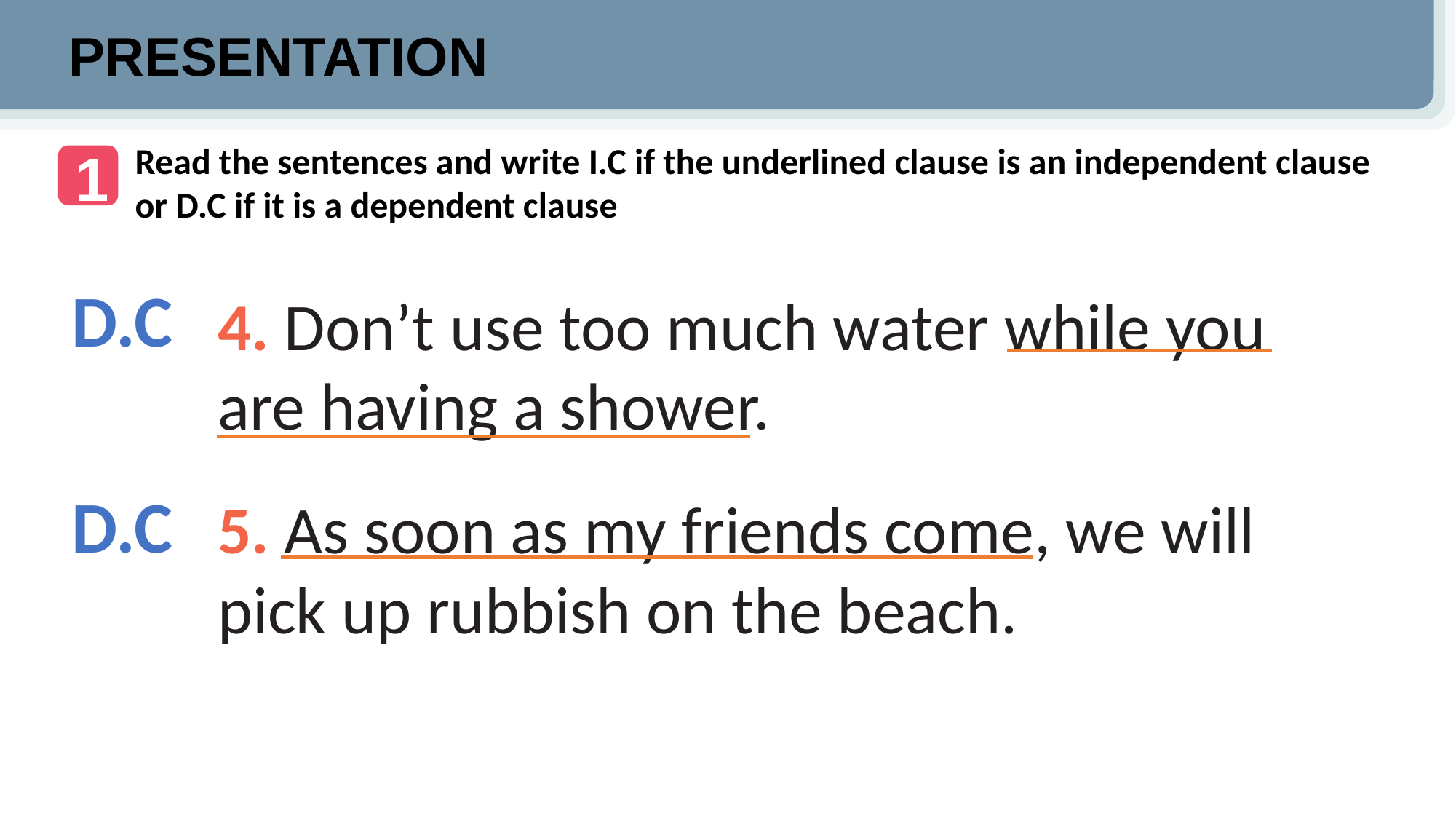

PRESENTATION
Read the sentences and write I.C if the underlined clause is an independent clause or D.C if it is a dependent clause
1

D.C
4. Don’t use too much water while you are having a shower.
5. As soon as my friends come, we will pick up rubbish on the beach.
D.C